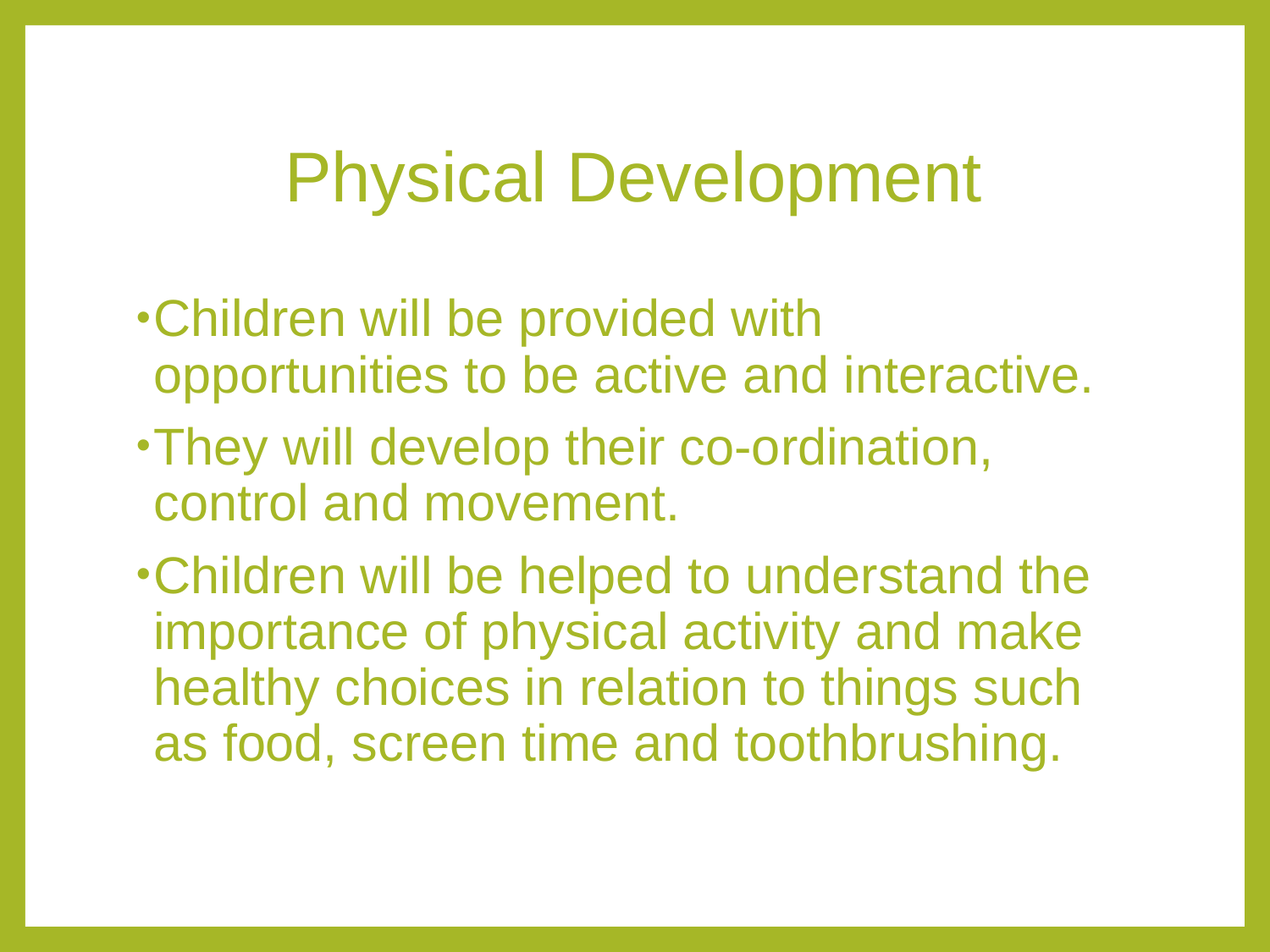

# Physical Development
Children will be provided with opportunities to be active and interactive.
They will develop their co-ordination, control and movement.
Children will be helped to understand the importance of physical activity and make healthy choices in relation to things such as food, screen time and toothbrushing.